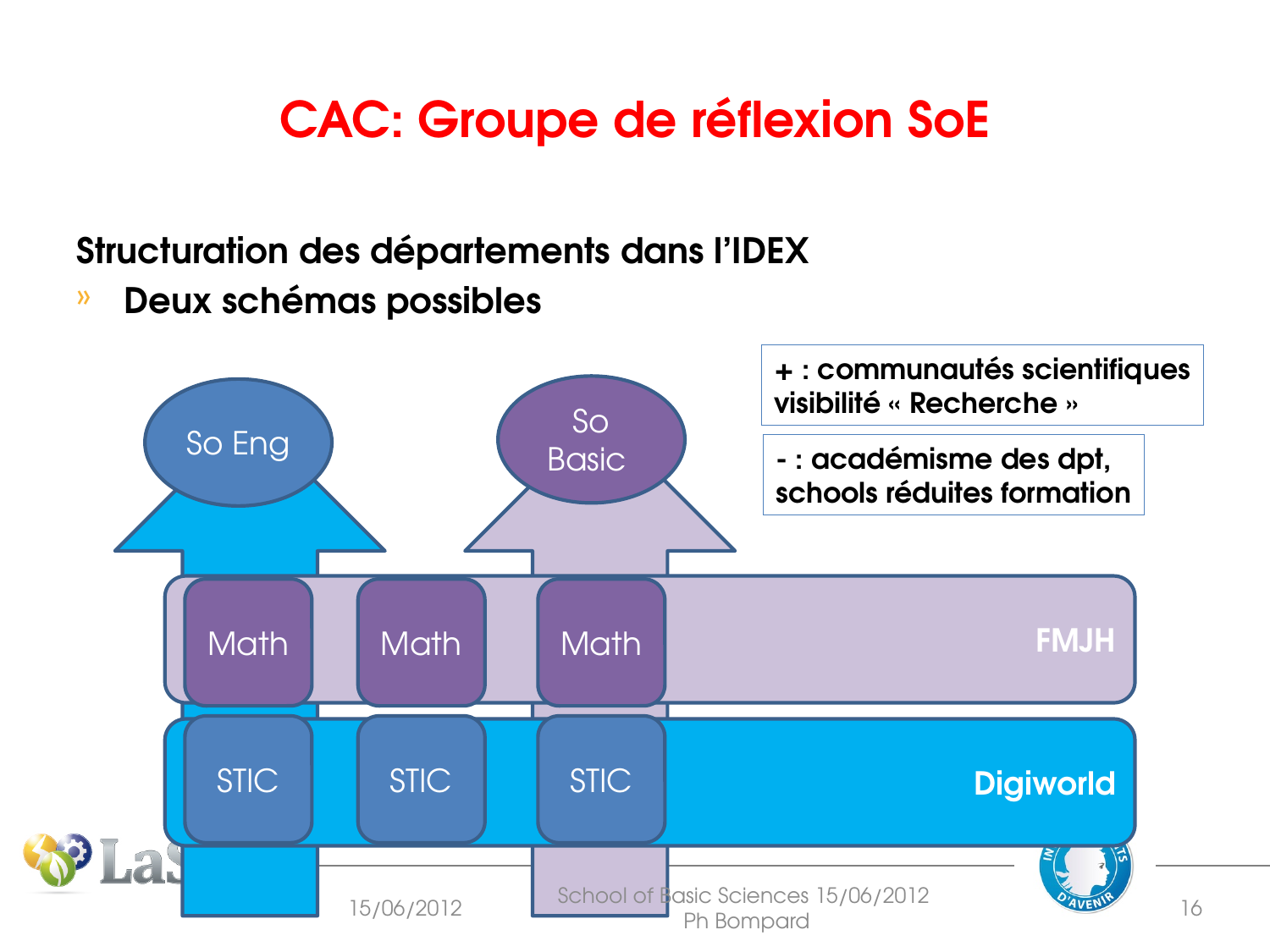

# CAC: Groupe de réflexion SoE
Structuration des départements dans l’IDEX
Deux schémas possibles

+ : communautés scientifiques
visibilité « Recherche »
So Basic
So Eng

- : académisme des dpt,
schools réduites formation
FMJH
Math
Math
Math
STIC
STIC
STIC
Digiworld
15/06/2012
School of Basic Sciences 15/06/2012  Ph Bompard
16